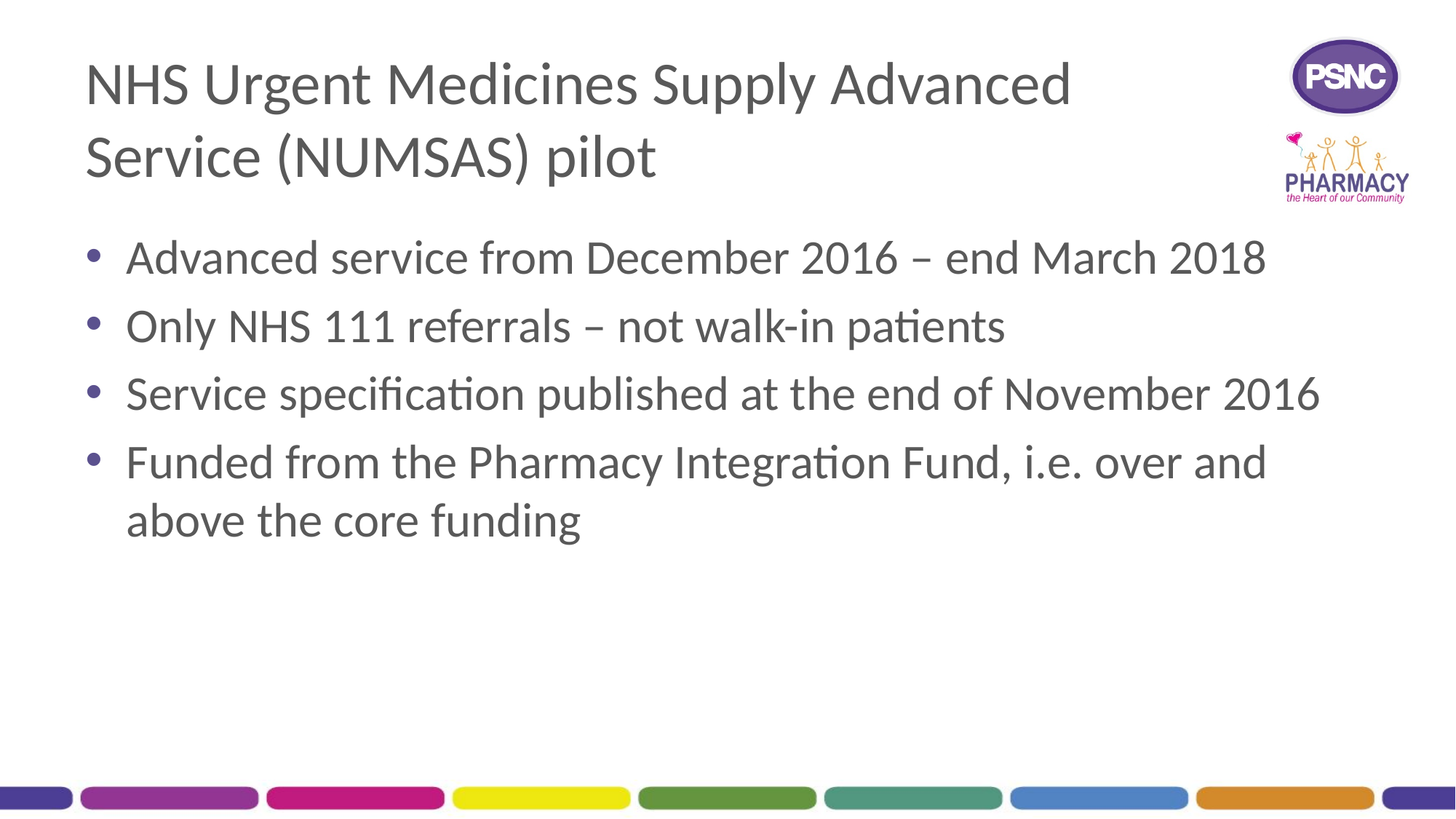

# NHS Urgent Medicines Supply Advanced Service (NUMSAS) pilot
Advanced service from December 2016 – end March 2018
Only NHS 111 referrals – not walk-in patients
Service specification published at the end of November 2016
Funded from the Pharmacy Integration Fund, i.e. over and above the core funding